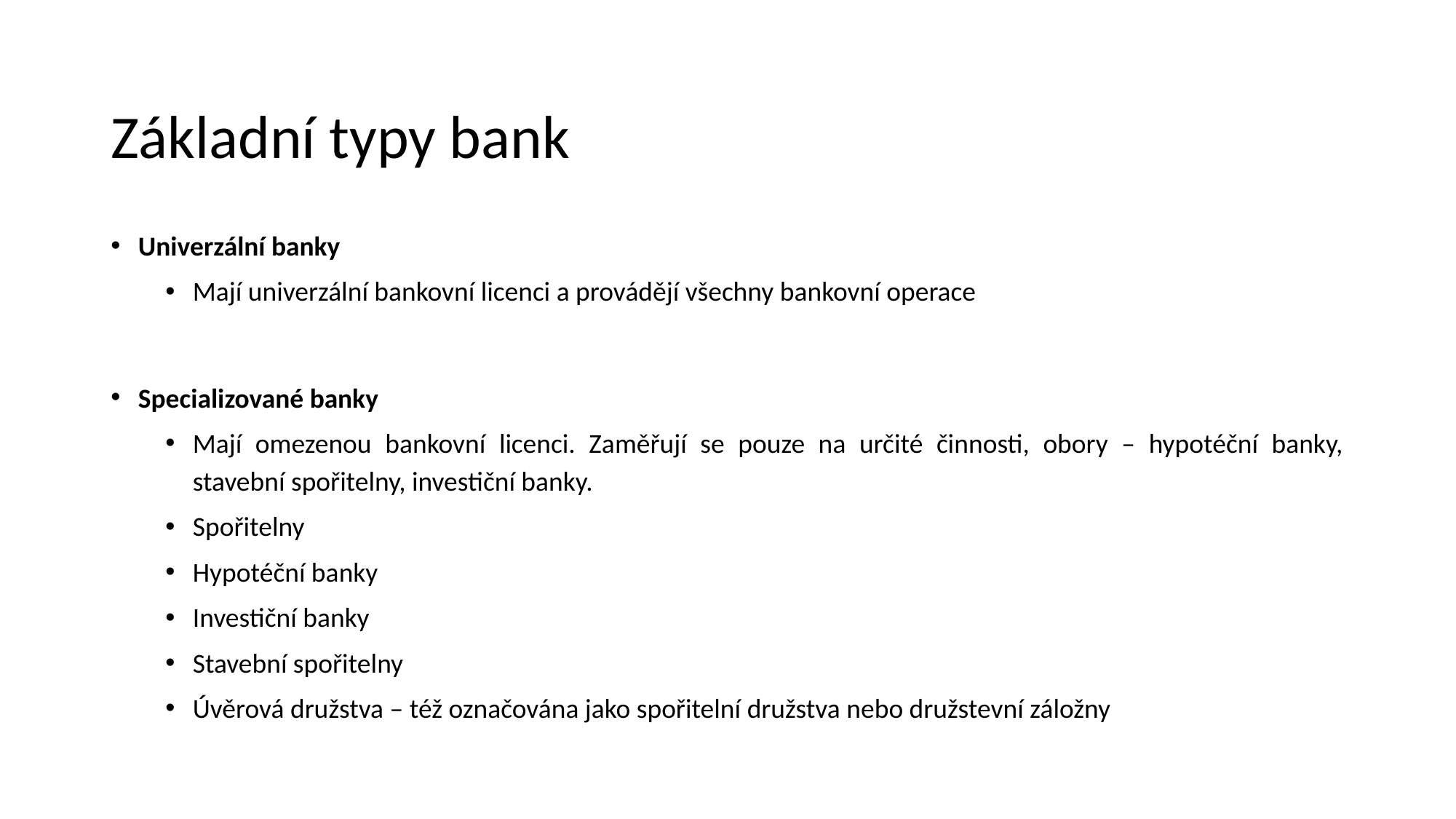

# Základní typy bank
Univerzální banky
Mají univerzální bankovní licenci a provádějí všechny bankovní operace

Specializované banky
Mají omezenou bankovní licenci. Zaměřují se pouze na určité činnosti, obory – hypotéční banky, stavební spořitelny, investiční banky.
Spořitelny
Hypotéční banky
Investiční banky
Stavební spořitelny
Úvěrová družstva – též označována jako spořitelní družstva nebo družstevní záložny